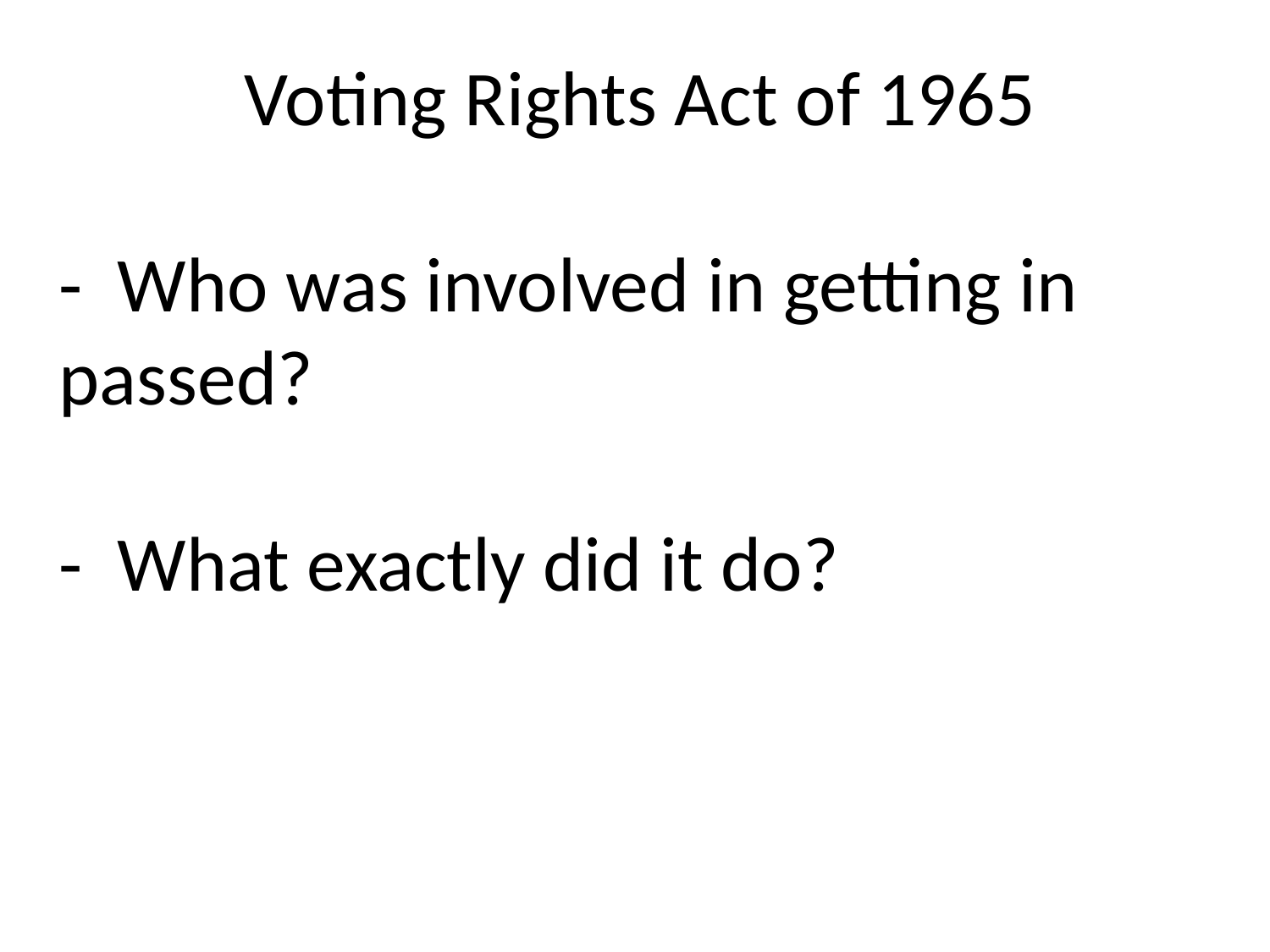

Voting Rights Act of 1965

-  Who was involved in getting in passed?

-  What exactly did it do?